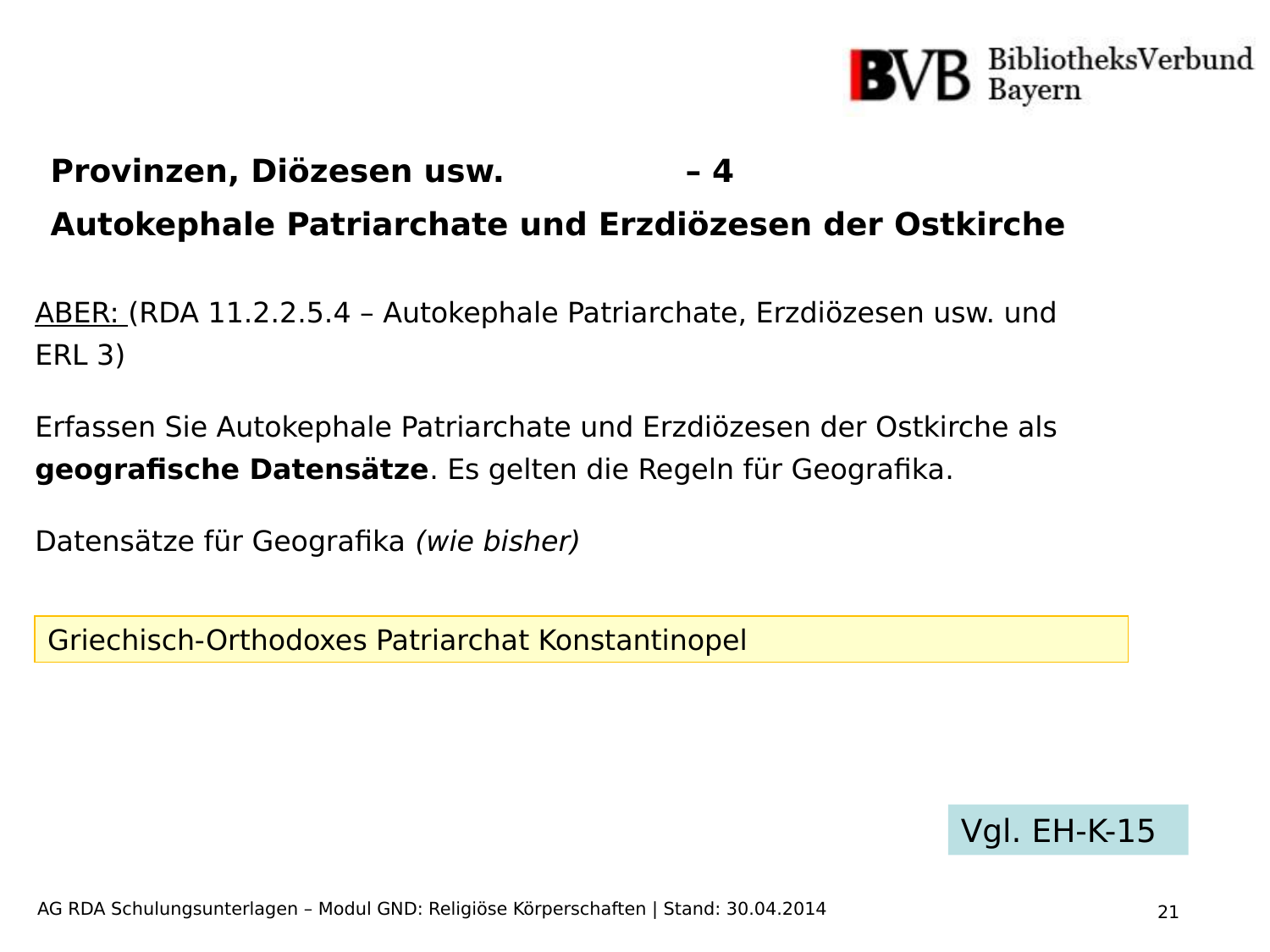

Provinzen, Diözesen usw. 		– 4
Autokephale Patriarchate und Erzdiözesen der Ostkirche
ABER: (RDA 11.2.2.5.4 – Autokephale Patriarchate, Erzdiözesen usw. und ERL 3)
Erfassen Sie Autokephale Patriarchate und Erzdiözesen der Ostkirche als geografische Datensätze. Es gelten die Regeln für Geografika.
Datensätze für Geografika (wie bisher)

Griechisch-Orthodoxes Patriarchat Konstantinopel
Vgl. EH-K-15